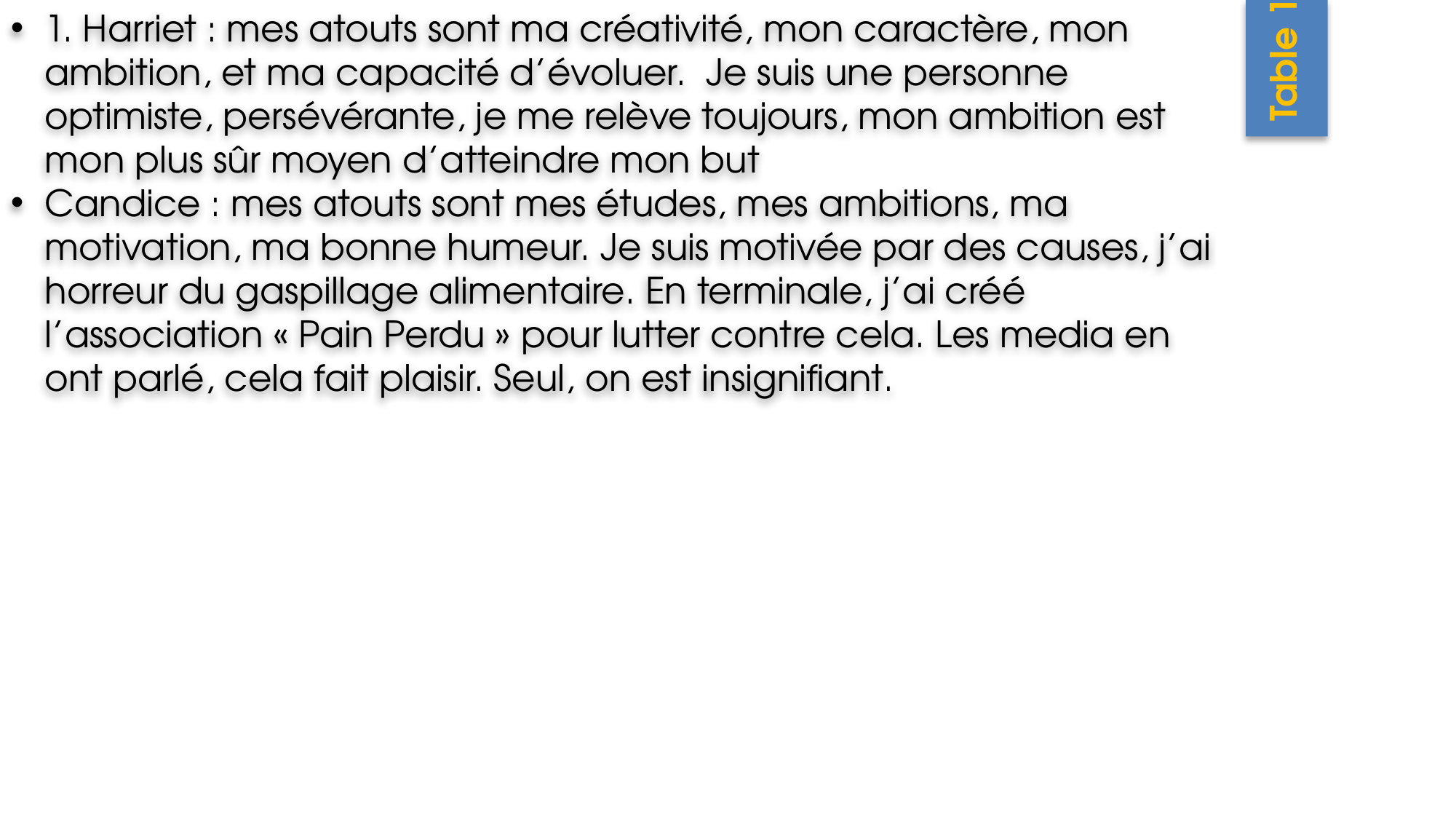

1. Harriet : mes atouts sont ma créativité, mon caractère, mon ambition, et ma capacité d’évoluer.  Je suis une personne optimiste, persévérante, je me relève toujours, mon ambition est mon plus sûr moyen d’atteindre mon but
Candice : mes atouts sont mes études, mes ambitions, ma motivation, ma bonne humeur. Je suis motivée par des causes, j’ai horreur du gaspillage alimentaire. En terminale, j’ai créé l’association « Pain Perdu » pour lutter contre cela. Les media en ont parlé, cela fait plaisir. Seul, on est insignifiant.
Table 1